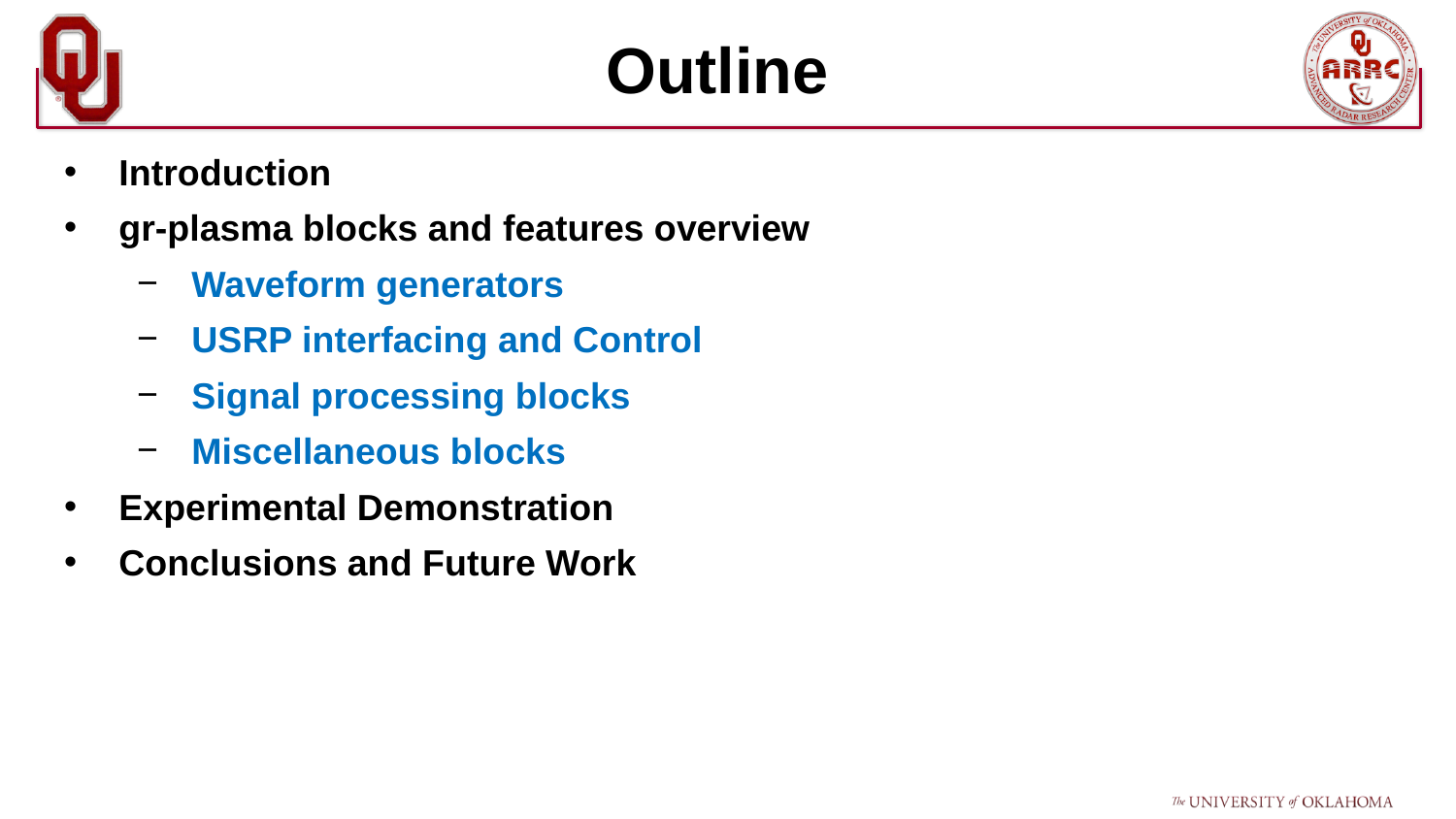

# Outline
Introduction
gr-plasma blocks and features overview
Waveform generators
USRP interfacing and Control
Signal processing blocks
Miscellaneous blocks
Experimental Demonstration
Conclusions and Future Work